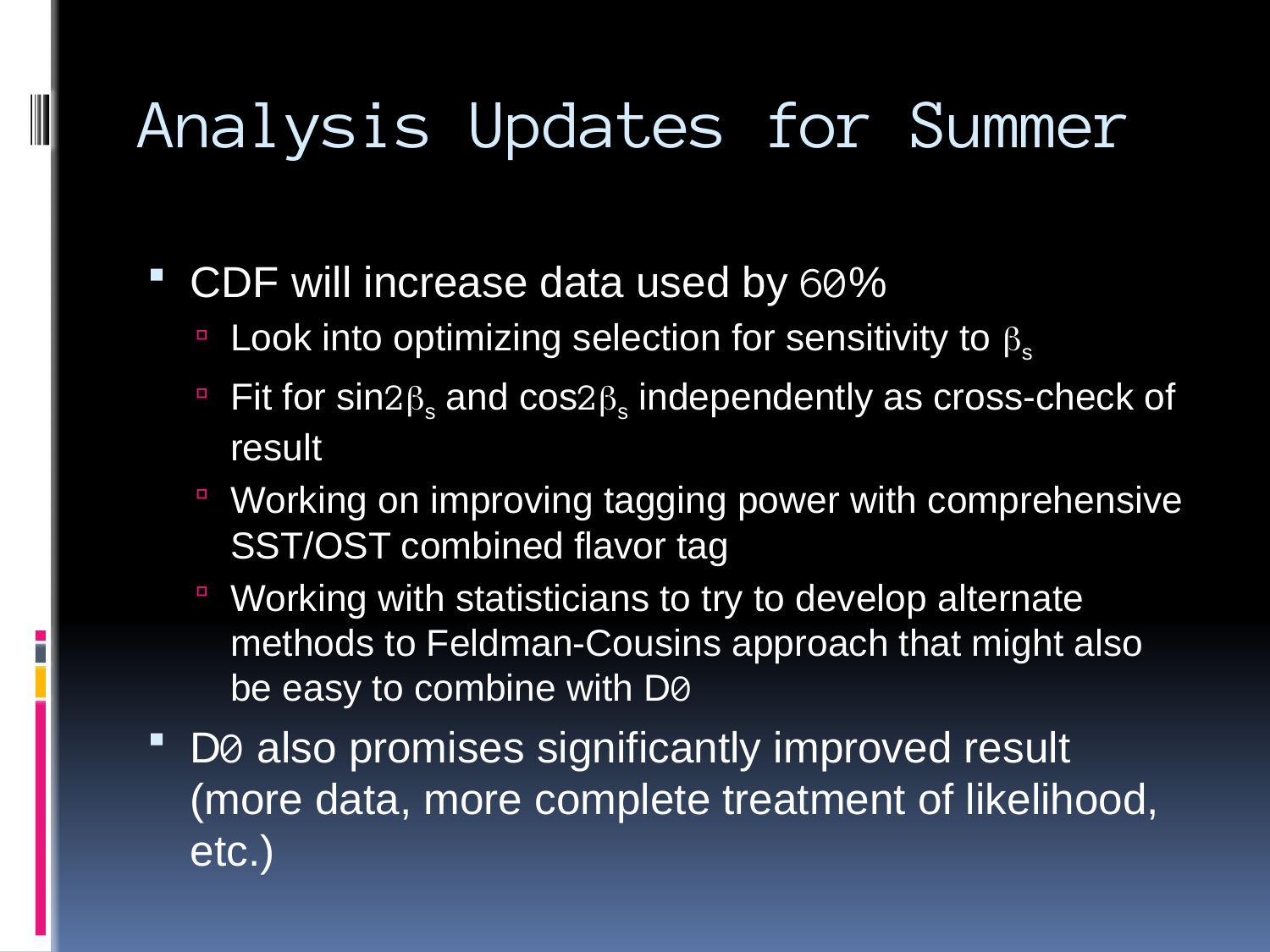

# Analysis Updates for Summer
CDF will increase data used by 60%
Look into optimizing selection for sensitivity to βs
Fit for sin2βs and cos2βs independently as cross-check of result
Working on improving tagging power with comprehensive SST/OST combined flavor tag
Working with statisticians to try to develop alternate methods to Feldman-Cousins approach that might also be easy to combine with D0
D0 also promises significantly improved result (more data, more complete treatment of likelihood, etc.)